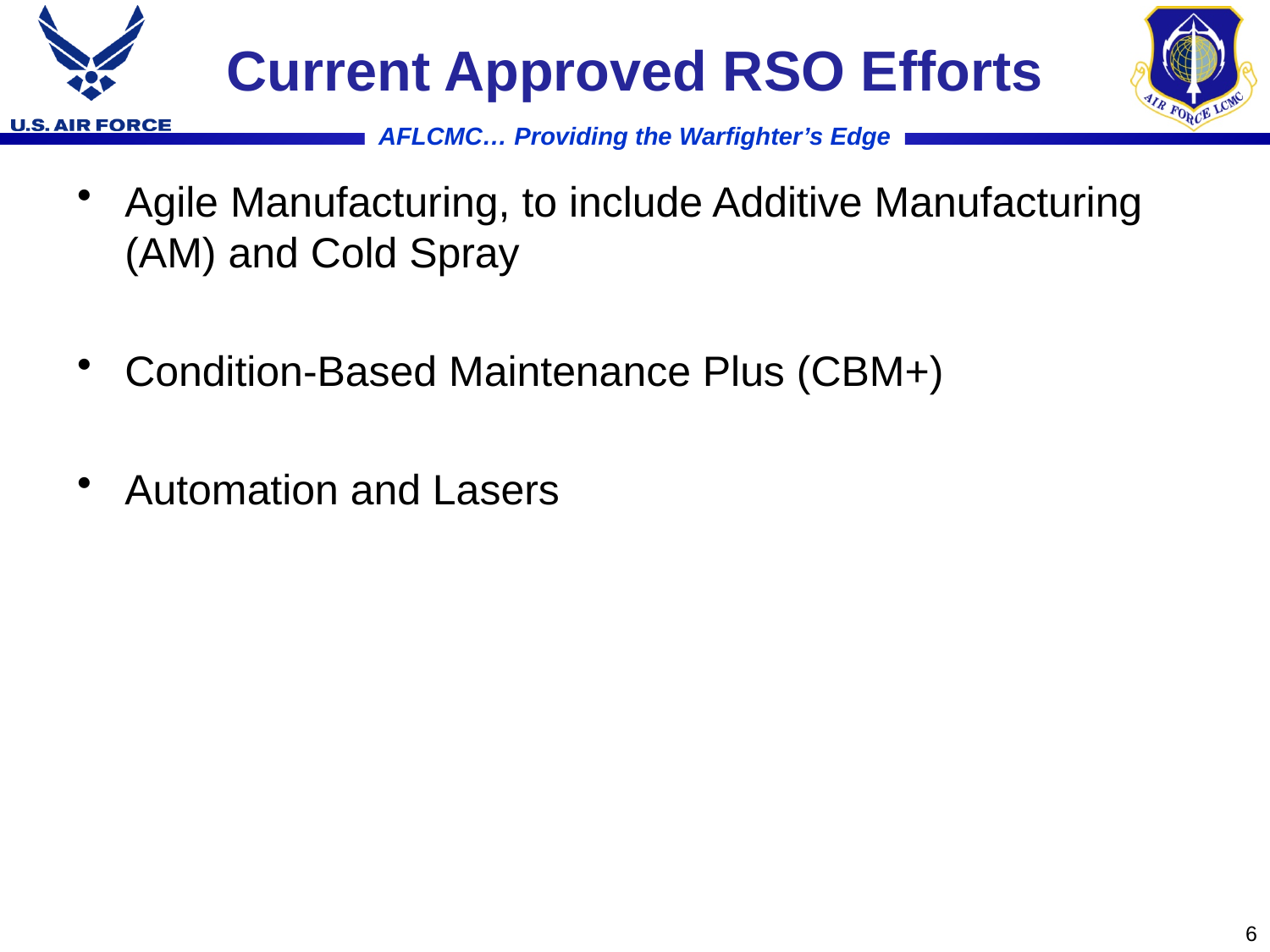

# Current Approved RSO Efforts
Agile Manufacturing, to include Additive Manufacturing (AM) and Cold Spray

Condition-Based Maintenance Plus (CBM+)

Automation and Lasers
6